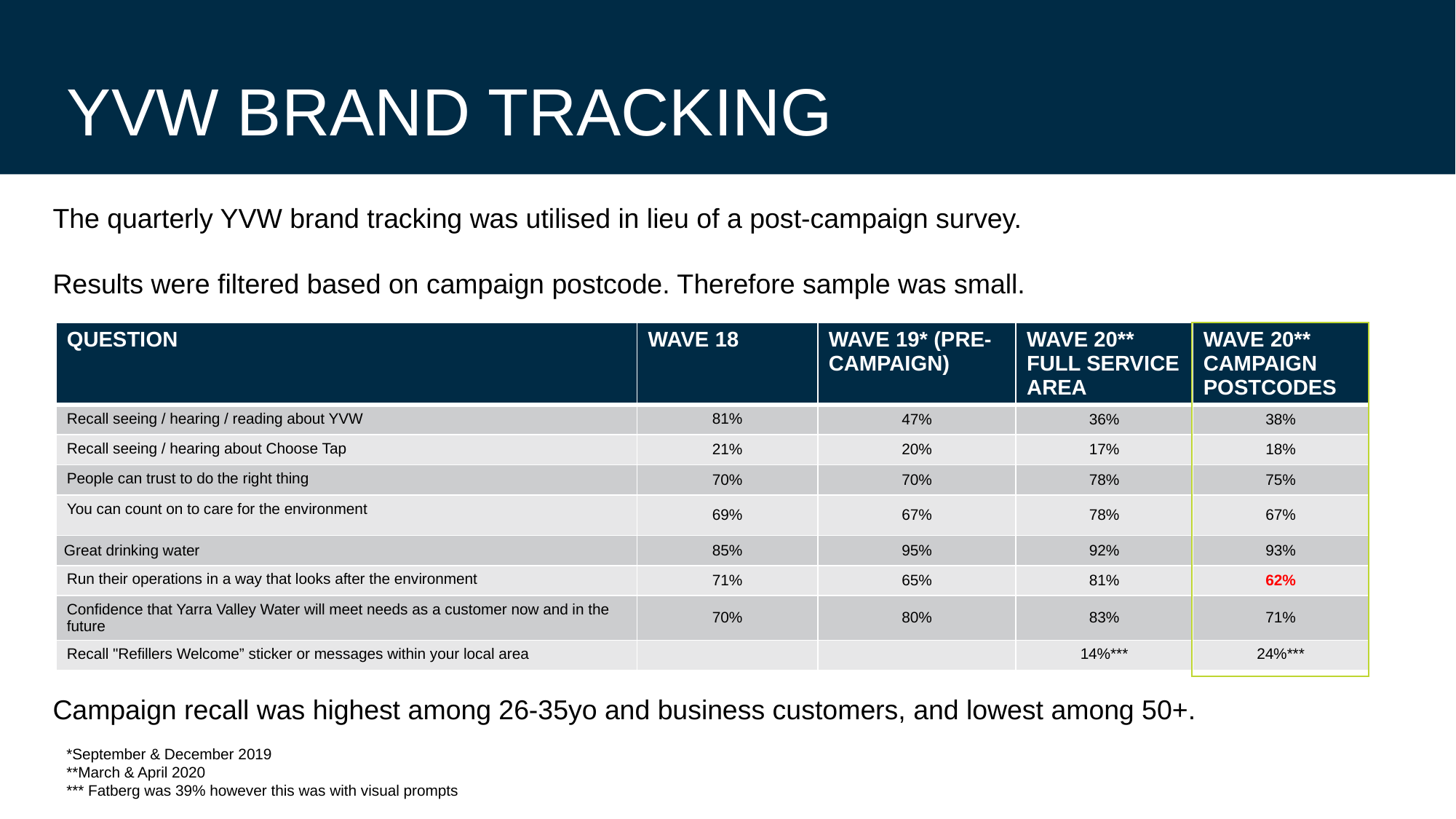

# YVW BRAND TRACKING
The quarterly YVW brand tracking was utilised in lieu of a post-campaign survey.

Results were filtered based on campaign postcode. Therefore sample was small.

Campaign recall was highest among 26-35yo and business customers, and lowest among 50+.
| QUESTION | WAVE 18 | WAVE 19\* (PRE-CAMPAIGN) | WAVE 20\*\* FULL SERVICE AREA | WAVE 20\*\* CAMPAIGN POSTCODES |
| --- | --- | --- | --- | --- |
| Recall seeing / hearing / reading about YVW | 81% | 47% | 36% | 38% |
| Recall seeing / hearing about Choose Tap | 21% | 20% | 17% | 18% |
| People can trust to do the right thing | 70% | 70% | 78% | 75% |
| You can count on to care for the environment | 69% | 67% | 78% | 67% |
| Great drinking water | 85% | 95% | 92% | 93% |
| Run their operations in a way that looks after the environment | 71% | 65% | 81% | 62% |
| Confidence that Yarra Valley Water will meet needs as a customer now and in the future | 70% | 80% | 83% | 71% |
| Recall "Refillers Welcome” sticker or messages within your local area |  |  | 14%\*\*\* | 24%\*\*\* |

*September & December 2019
**March & April 2020
*** Fatberg was 39% however this was with visual prompts